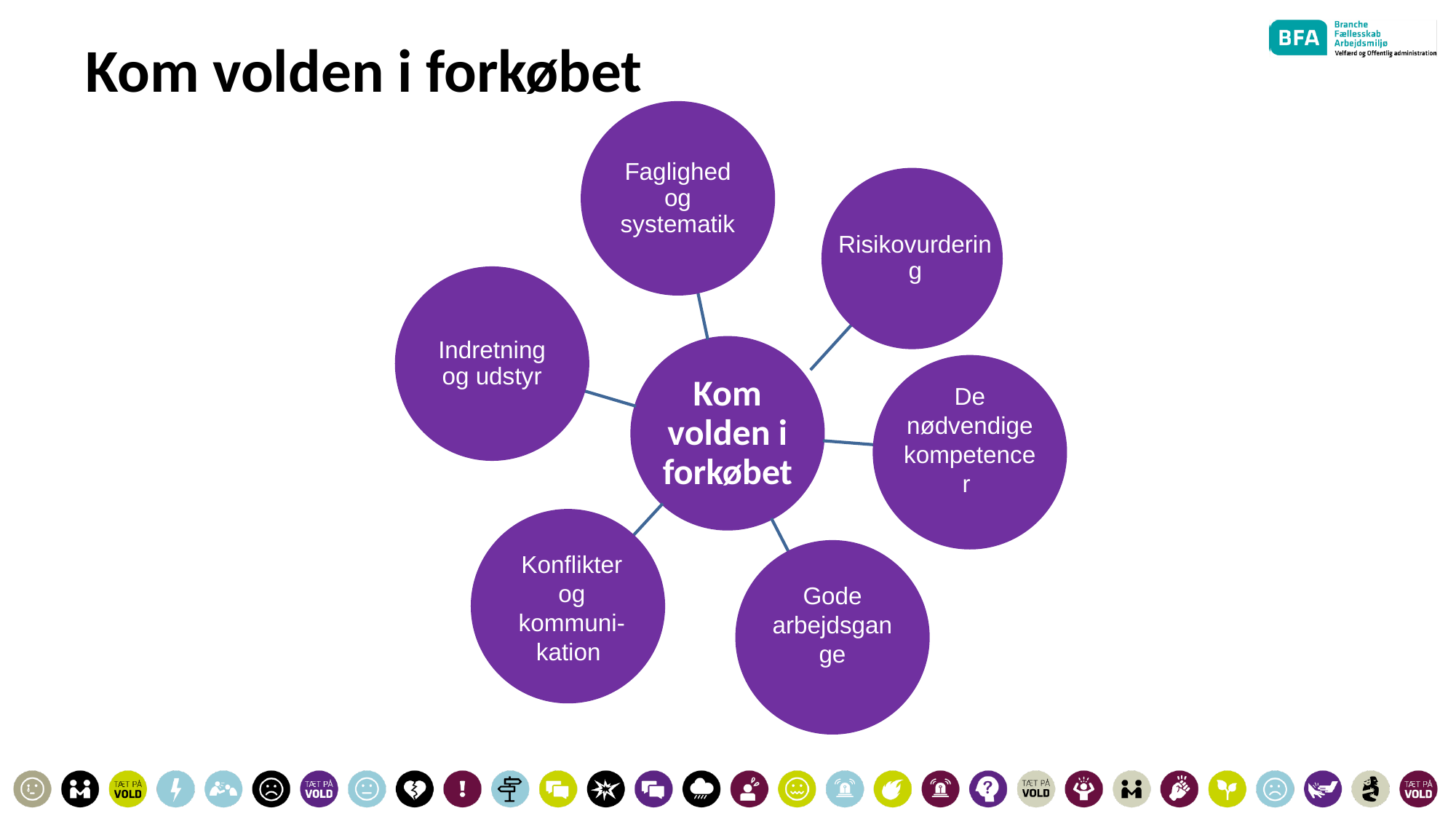

# Kom volden i forkøbet
Kom volden i forkøbet

Faglighed og systematik

De nødvendige kompetencer

Gode arbejdsgange

Indretning og udstyr

Risikovurdering

Konflikter og kommuni-kation